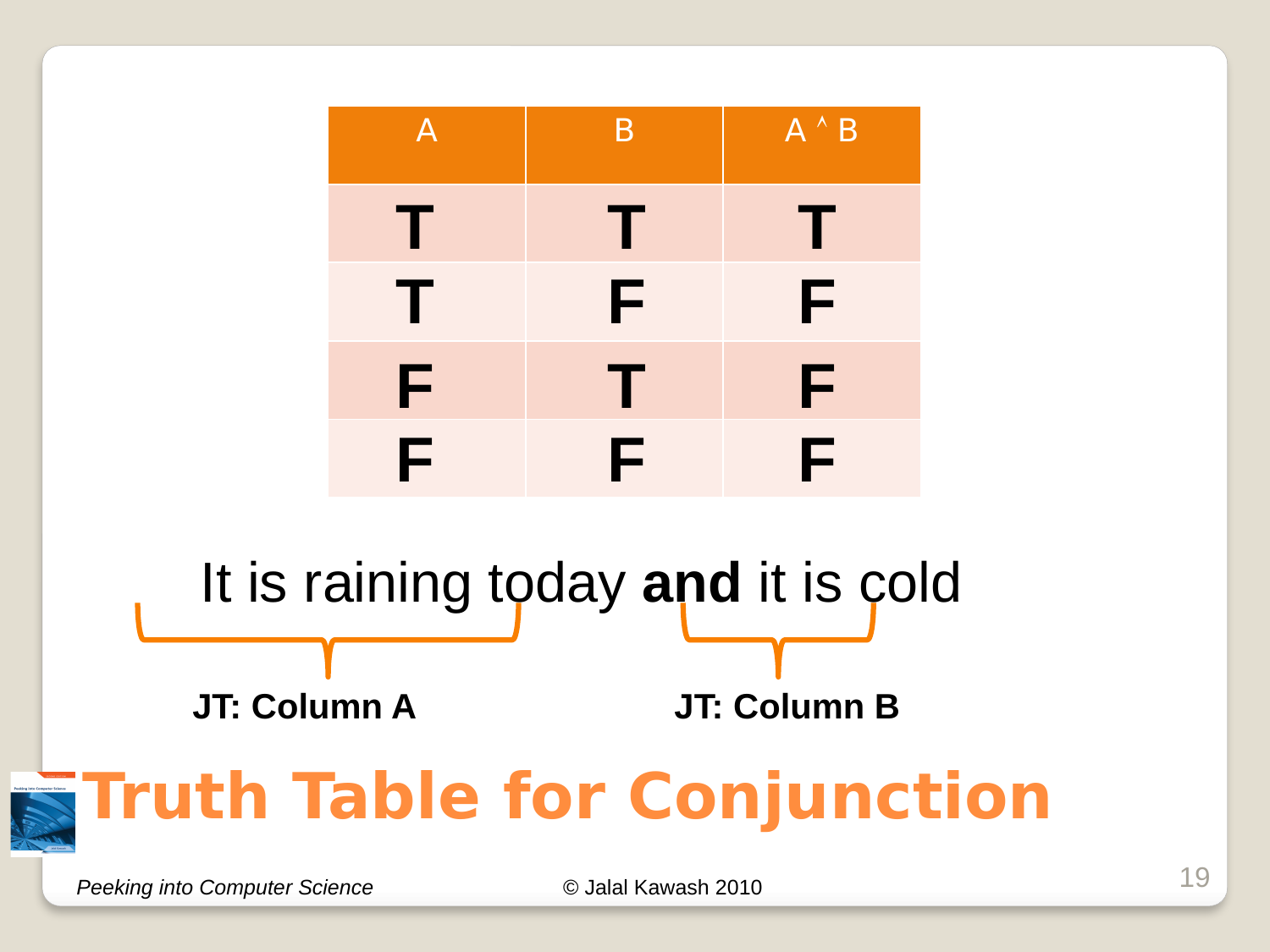

| A | B | A ∧ B |
| --- | --- | --- |
|  |  |  |
|  |  |  |
|  |  |  |
|  |  |  |
T
T
T
T
F
F
F
T
F
F
F
F

It is raining today and it is cold

JT: Column A
JT: Column B
# Truth Table for Conjunction
19